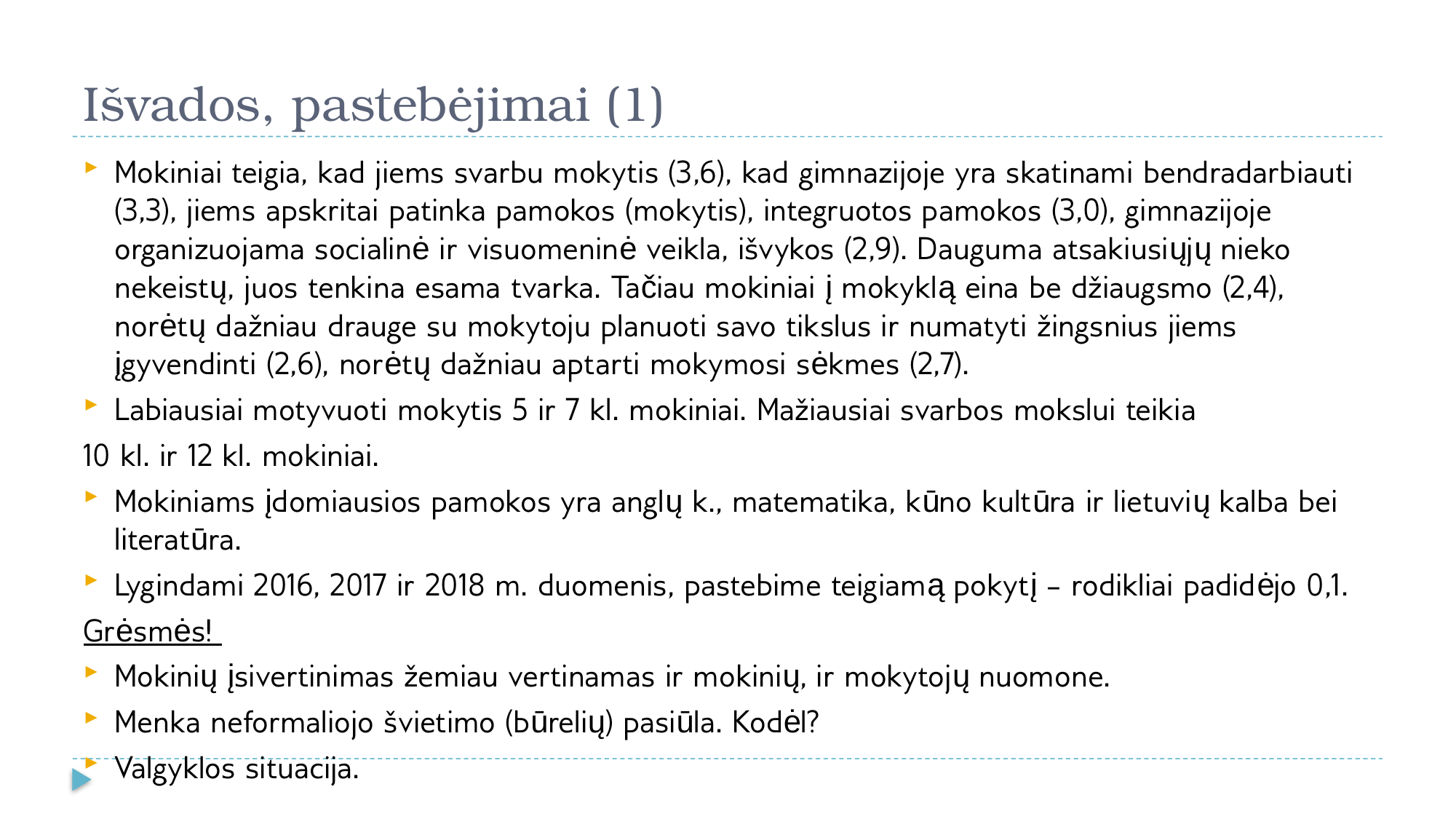

# Išvados, pastebėjimai (1)
Mokiniai teigia, kad jiems svarbu mokytis (3,6), kad gimnazijoje yra skatinami bendradarbiauti (3,3), jiems apskritai patinka pamokos (mokytis), integruotos pamokos (3,0), gimnazijoje organizuojama socialinė ir visuomeninė veikla, išvykos (2,9). Dauguma atsakiusiųjų nieko nekeistų, juos tenkina esama tvarka. Tačiau mokiniai į mokyklą eina be džiaugsmo (2,4), norėtų dažniau drauge su mokytoju planuoti savo tikslus ir numatyti žingsnius jiems įgyvendinti (2,6), norėtų dažniau aptarti mokymosi sėkmes (2,7).
Labiausiai motyvuoti mokytis 5 ir 7 kl. mokiniai. Mažiausiai svarbos mokslui teikia
10 kl. ir 12 kl. mokiniai.
Mokiniams įdomiausios pamokos yra anglų k., matematika, kūno kultūra ir lietuvių kalba bei literatūra.
Lygindami 2016, 2017 ir 2018 m. duomenis, pastebime teigiamą pokytį – rodikliai padidėjo 0,1.
Grėsmės!
Mokinių įsivertinimas žemiau vertinamas ir mokinių, ir mokytojų nuomone.
Menka neformaliojo švietimo (būrelių) pasiūla. Kodėl?
Valgyklos situacija.